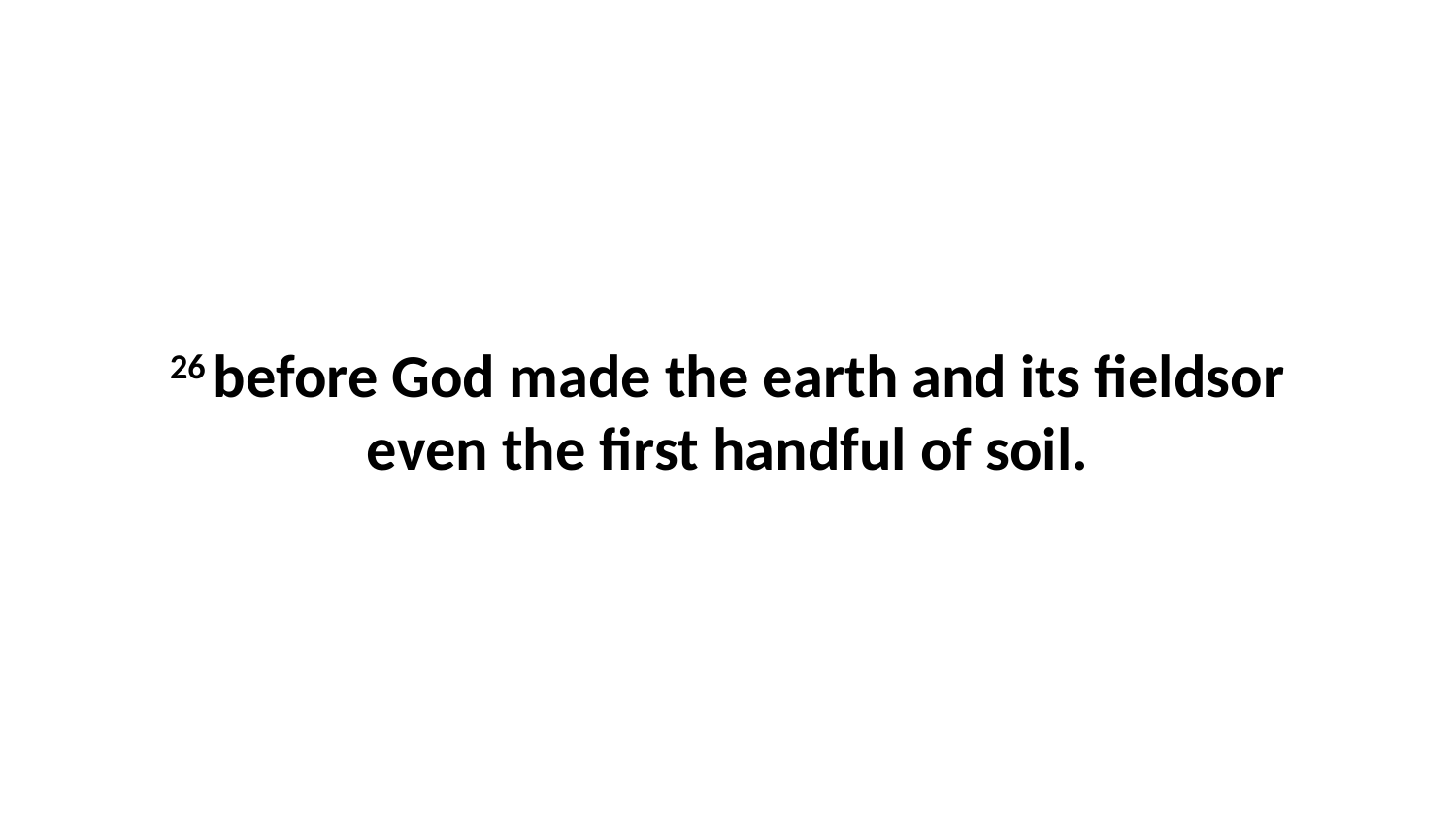

26 before God made the earth and its fieldsor even the first handful of soil.